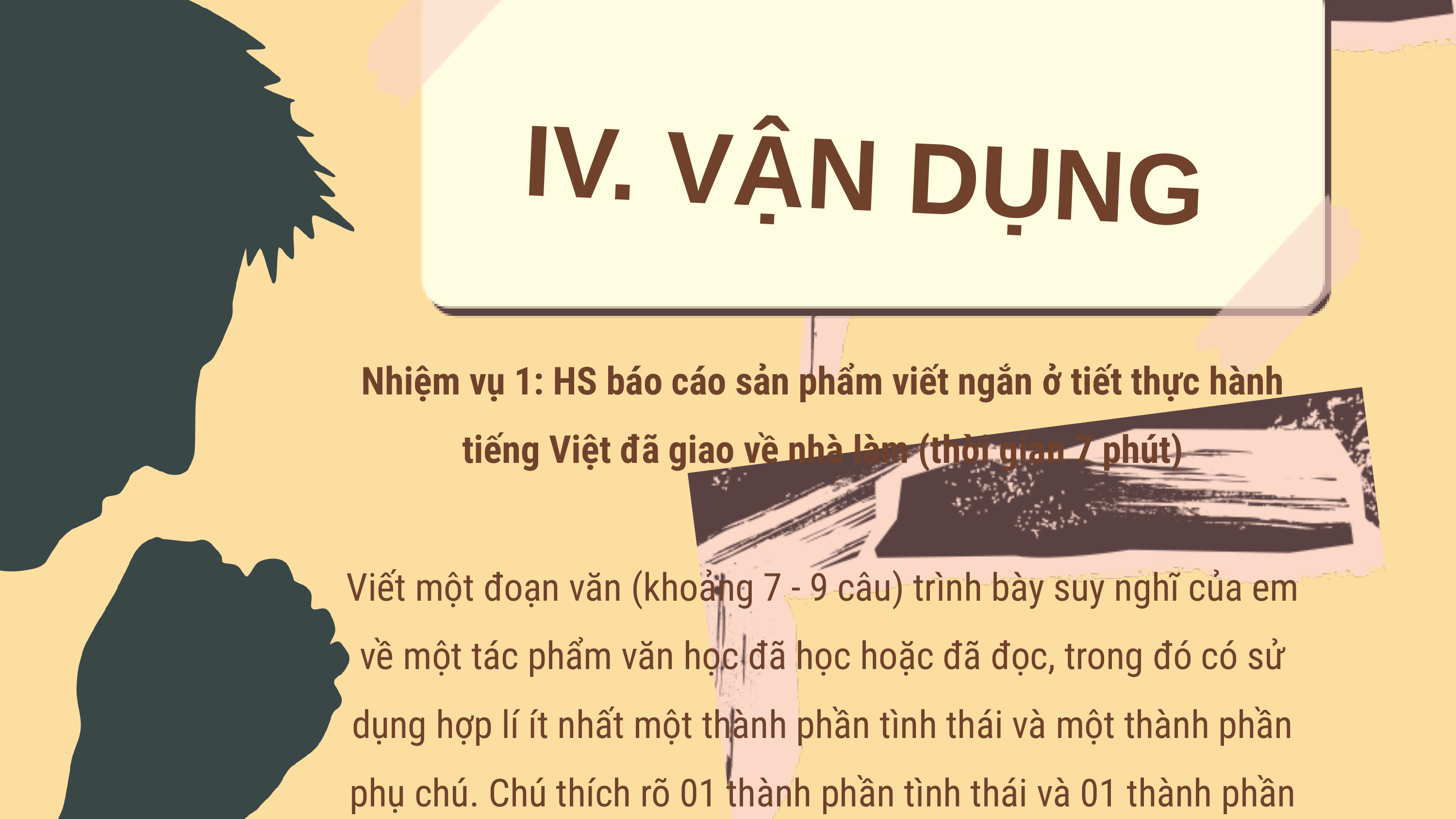

IV. VẬN DỤNG
Nhiệm vụ 1: HS báo cáo sản phẩm viết ngắn ở tiết thực hành tiếng Việt đã giao về nhà làm (thời gian 7 phút)

Viết một đoạn văn (khoảng 7 - 9 câu) trình bày suy nghĩ của em về một tác phẩm văn học đã học hoặc đã đọc, trong đó có sử dụng hợp lí ít nhất một thành phần tình thái và một thành phần phụ chú. Chú thích rõ 01 thành phần tình thái và 01 thành phần phụ chú trong đoạn văn đã viết.